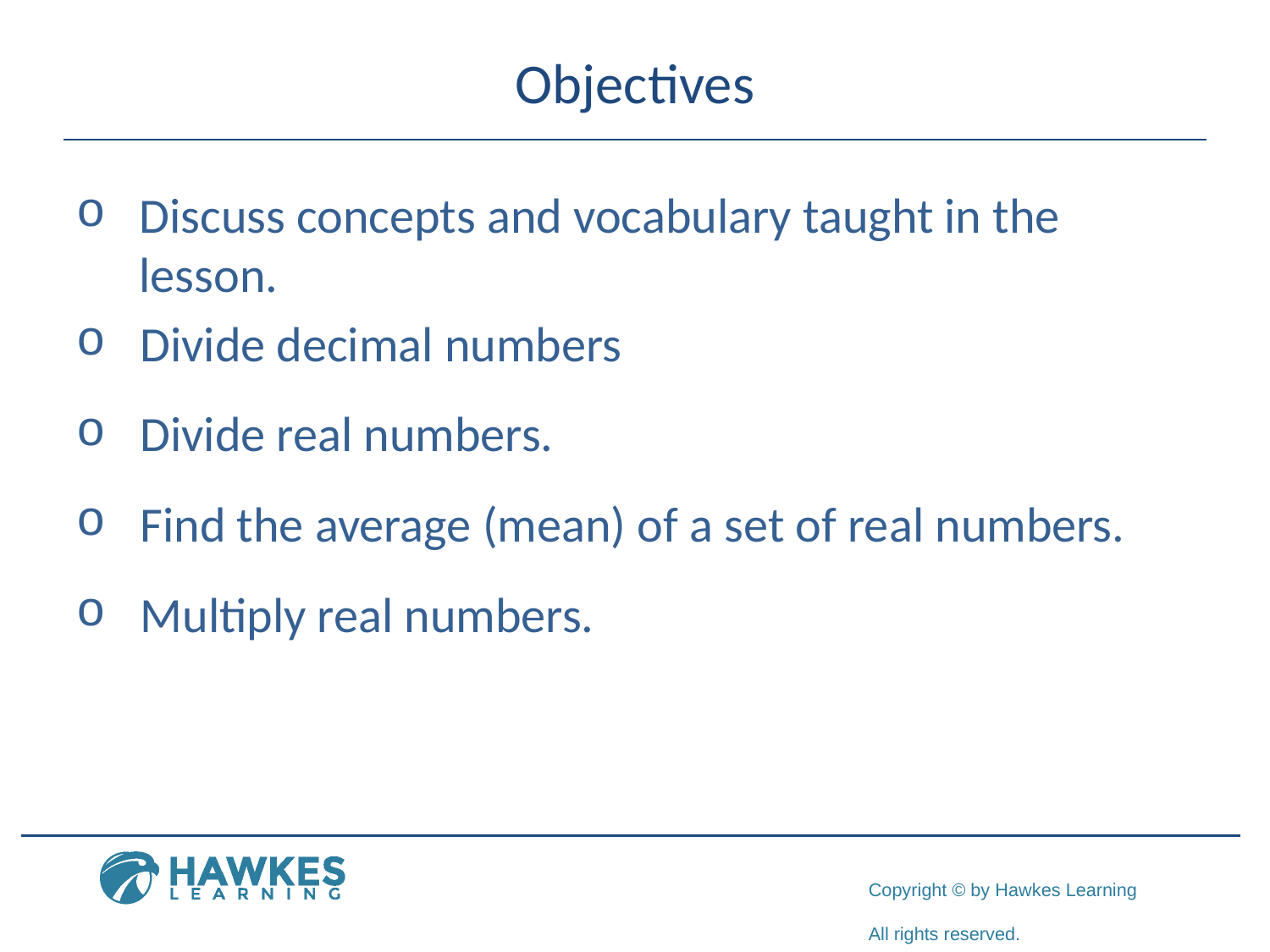

# Objectives
Discuss concepts and vocabulary taught in the lesson.
Divide decimal numbers
Divide real numbers.
Find the average (mean) of a set of real numbers.
	Multiply real numbers.